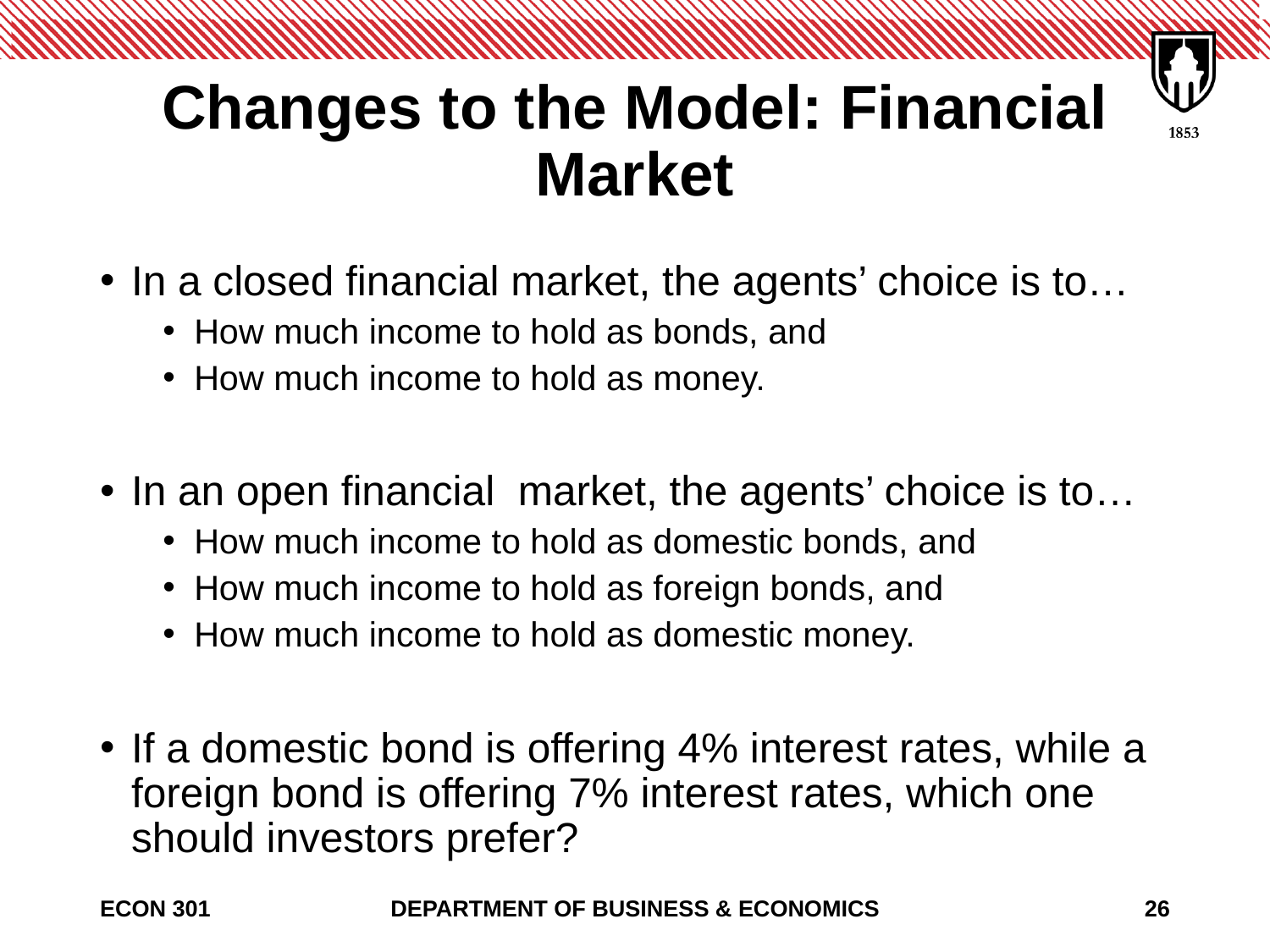

# Changes to the Model: Financial Market
In a closed financial market, the agents’ choice is to…
How much income to hold as bonds, and
How much income to hold as money.

In an open financial  market, the agents’ choice is to…
How much income to hold as domestic bonds, and
How much income to hold as foreign bonds, and
How much income to hold as domestic money.

If a domestic bond is offering 4% interest rates, while a foreign bond is offering 7% interest rates, which one should investors prefer?
ECON 301
DEPARTMENT OF BUSINESS & ECONOMICS
26